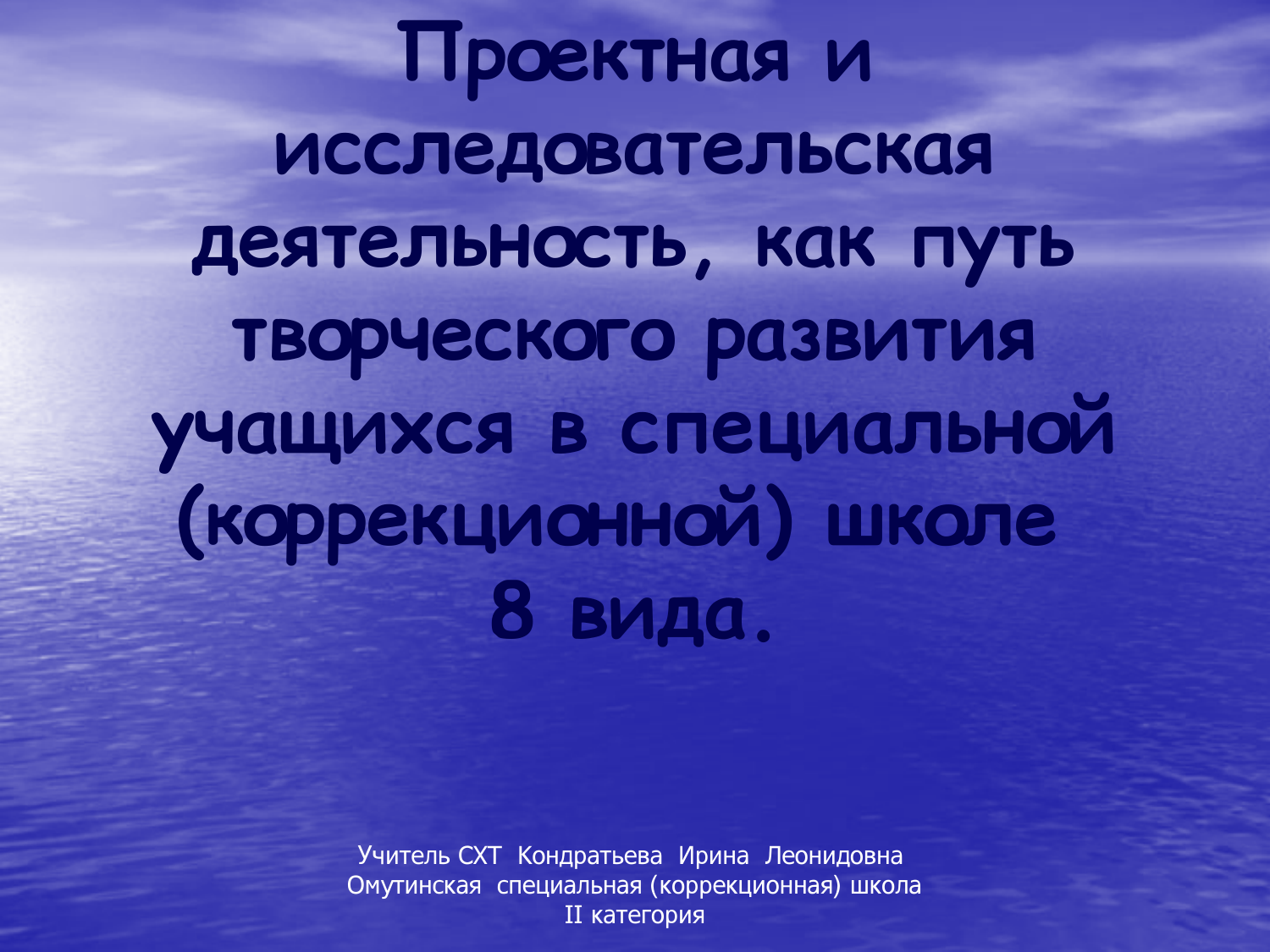

# Проектная и исследовательская деятельность, как путь творческого развития учащихся в специальной (коррекционной) школе 8 вида. Учитель CХТ  Кондратьева  Ирина  Леонидовна Омутинская  специальная (коррекционная) школа II категория